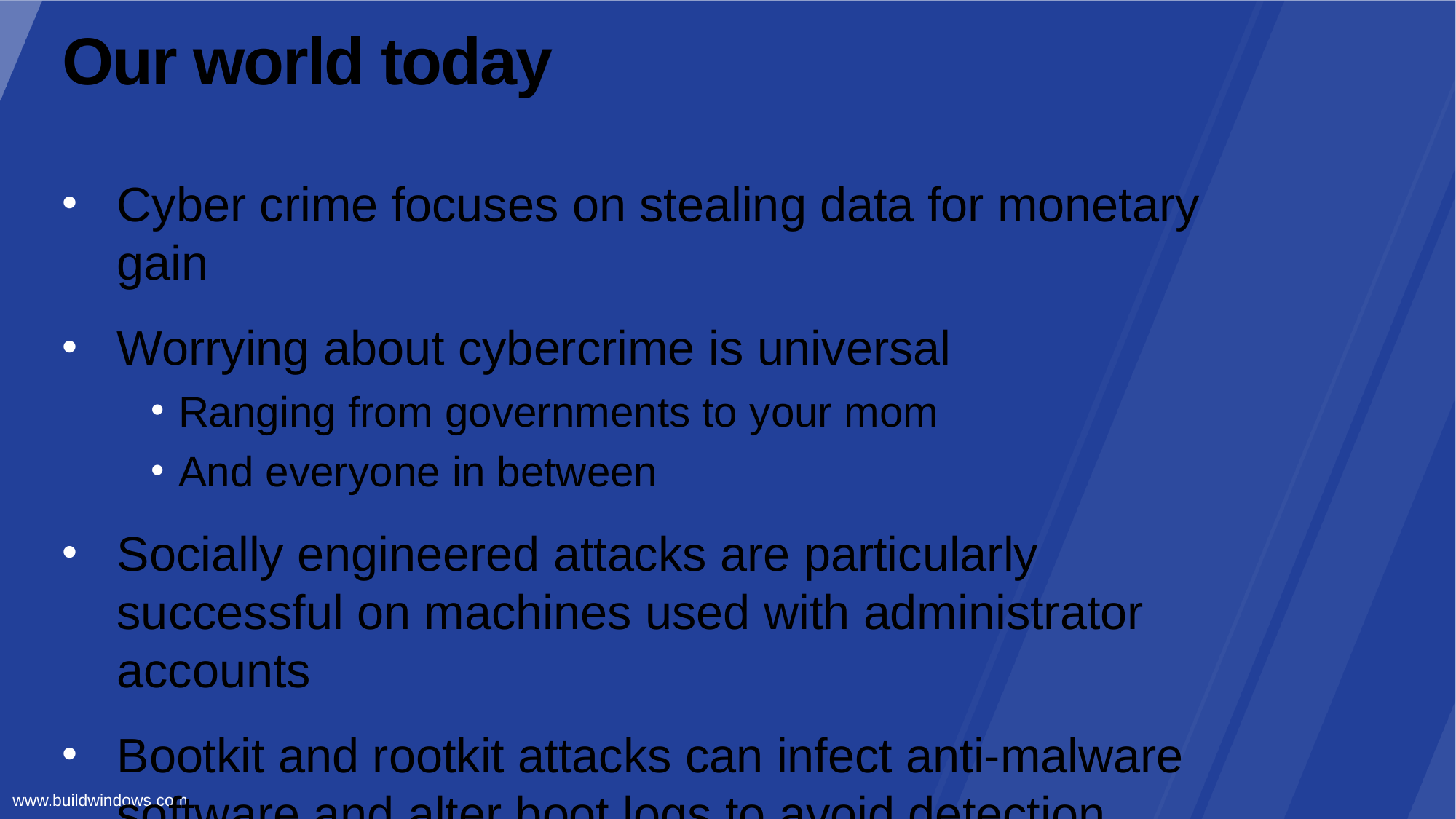

# Our world today
Cyber crime focuses on stealing data for monetary gain
Worrying about cybercrime is universal
Ranging from governments to your mom
And everyone in between
Socially engineered attacks are particularly successful on machines used with administrator accounts
Bootkit and rootkit attacks can infect anti-malware software and alter boot logs to avoid detection